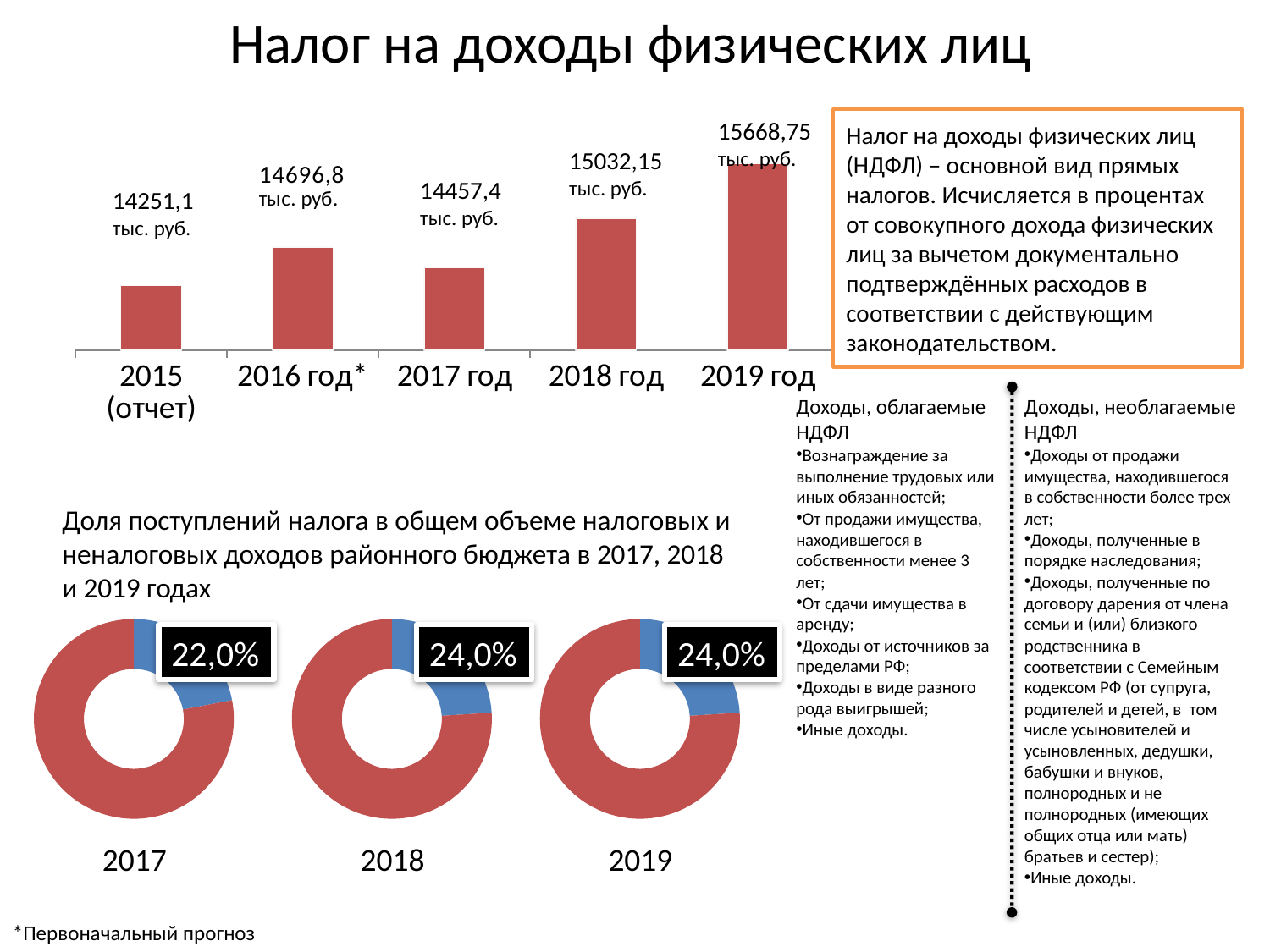

# Налог на доходы физических лиц
15668,75
тыс. руб.
Налог на доходы физических лиц (НДФЛ) – основной вид прямых налогов. Исчисляется в процентах от совокупного дохода физических лиц за вычетом документально подтверждённых расходов в соответствии с действующим законодательством.

### Chart

| Category | Ряд 1 |
|---|---|
| 2015 (отчет) | 14251.1 |
| 2016 год* | 14696.8 |
| 2017 год | 14457.4 |
| 2018 год | 15032.15 |
| 2019 год | 15668.75 |
15032,15
тыс. руб.
14457,4
тыс. руб.
14251,1
тыс. руб.
Доходы, облагаемые НДФЛ
Вознаграждение за выполнение трудовых или иных обязанностей;
От продажи имущества, находившегося в собственности менее 3 лет;
От сдачи имущества в аренду;
Доходы от источников за пределами РФ;
Доходы в виде разного рода выигрышей;
Иные доходы.
Доходы, необлагаемые НДФЛ
Доходы от продажи имущества, находившегося в собственности более трех лет;
Доходы, полученные в порядке наследования;
Доходы, полученные по договору дарения от члена семьи и (или) близкого родственника в соответствии с Семейным кодексом РФ (от супруга, родителей и детей, в  том числе усыновителей и усыновленных, дедушки, бабушки и внуков, полнородных и не полнородных (имеющих общих отца или мать) братьев и сестер);
Иные доходы.
Доля поступлений налога в общем объеме налоговых и неналоговых доходов районного бюджета в 2017, 2018 и 2019 годах

### Chart

| Category | Продажи |
|---|---|
| Кв. 1 | 0.22 |
| Кв. 2 | 0.78 |

### Chart

| Category | Продажи |
|---|---|
| Кв. 1 | 0.2400000000000002 |
| Кв. 2 | 0.7600000000000012 |

### Chart

| Category | Продажи |
|---|---|
| Кв. 1 | 0.2400000000000002 |
| Кв. 2 | 0.7600000000000012 |
22,0%
24,0%
24,0%
2017
2018
2019
*Первоначальный прогноз